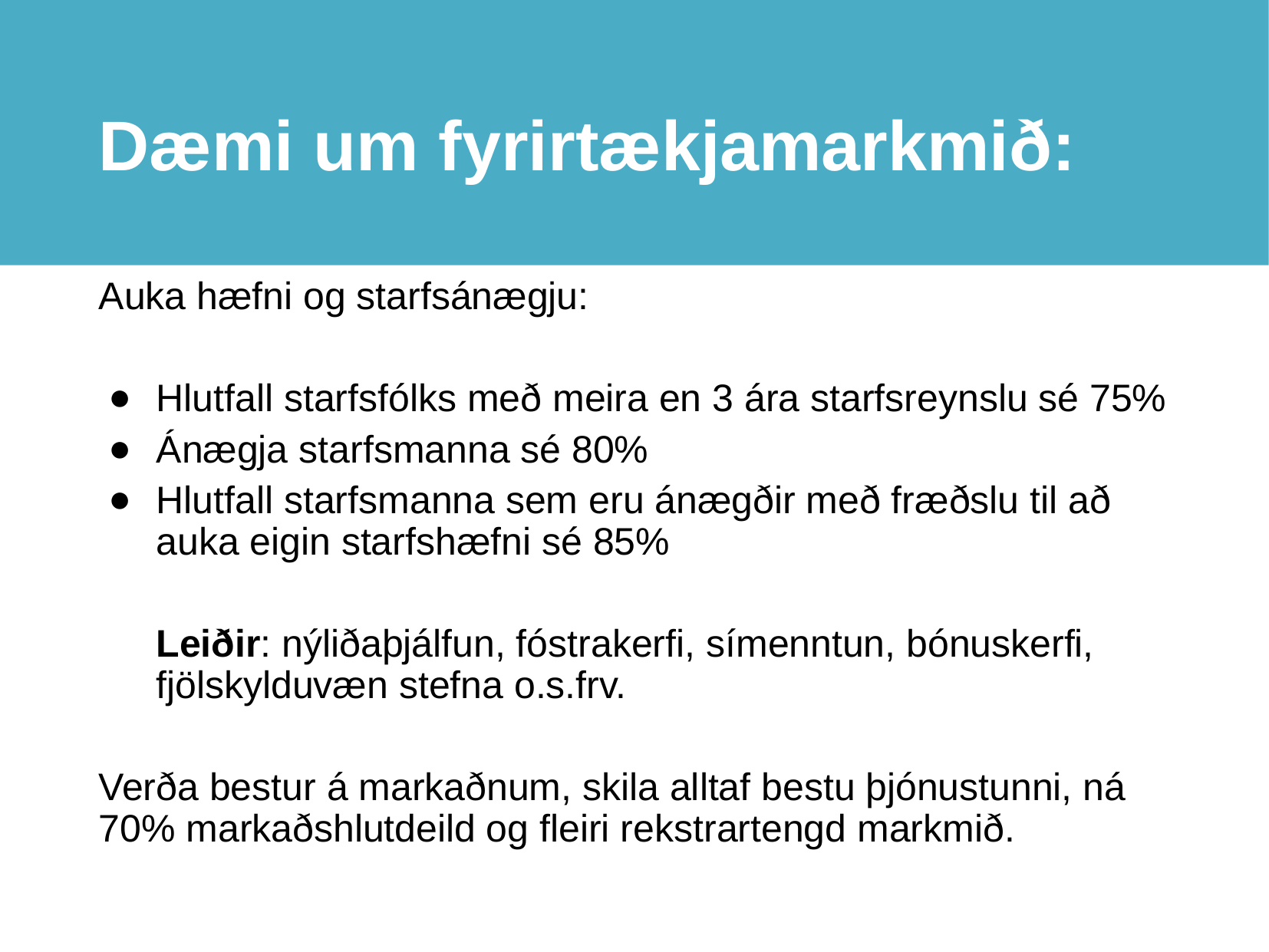

# Dæmi um fyrirtækjamarkmið:
Auka hæfni og starfsánægju:

Hlutfall starfsfólks með meira en 3 ára starfsreynslu sé 75%
Ánægja starfsmanna sé 80%
Hlutfall starfsmanna sem eru ánægðir með fræðslu til að auka eigin starfshæfni sé 85%

Leiðir: nýliðaþjálfun, fóstrakerfi, símenntun, bónuskerfi, fjölskylduvæn stefna o.s.frv.

Verða bestur á markaðnum, skila alltaf bestu þjónustunni, ná 70% markaðshlutdeild og fleiri rekstrartengd markmið.